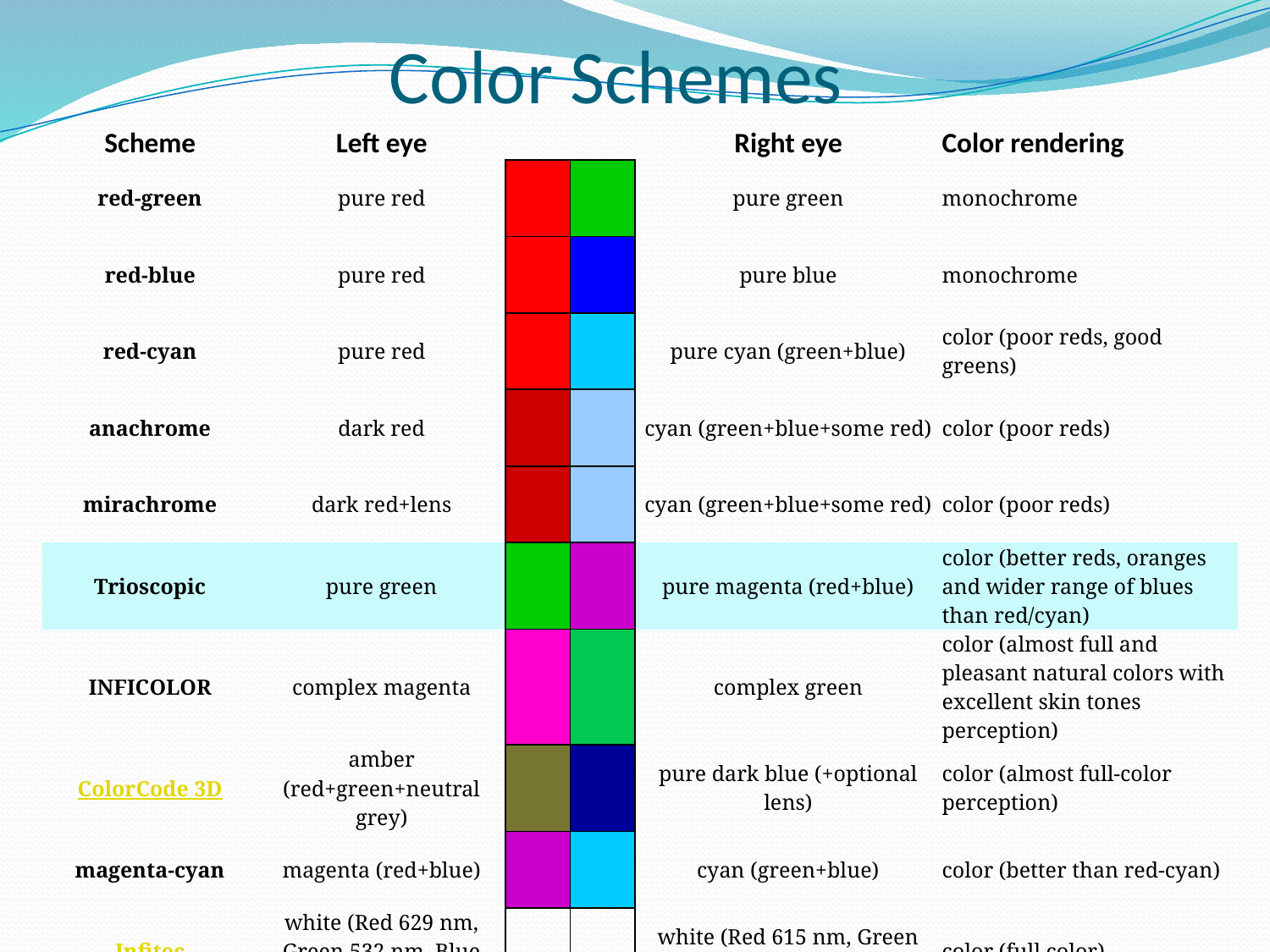

# Color Schemes
| Scheme | Left eye |  |  | Right eye | Color rendering |
| --- | --- | --- | --- | --- | --- |
| red-green | pure red |  |  | pure green | monochrome |
| red-blue | pure red |  |  | pure blue | monochrome |
| red-cyan | pure red |  |  | pure cyan (green+blue) | color (poor reds, good greens) |
| anachrome | dark red |  |  | cyan (green+blue+some red) | color (poor reds) |
| mirachrome | dark red+lens |  |  | cyan (green+blue+some red) | color (poor reds) |
| Trioscopic | pure green |  |  | pure magenta (red+blue) | color (better reds, oranges and wider range of blues than red/cyan) |
| INFICOLOR | complex magenta |  |  | complex green | color (almost full and pleasant natural colors with excellent skin tones perception) |
| ColorCode 3D | amber (red+green+neutral grey) |  |  | pure dark blue (+optional lens) | color (almost full-color perception) |
| magenta-cyan | magenta (red+blue) |  |  | cyan (green+blue) | color (better than red-cyan) |
| Infitec | white (Red 629 nm, Green 532 nm, Blue 446 nm) |  |  | white (Red 615 nm, Green 518 nm, Blue 432 nm) | color (full color) |